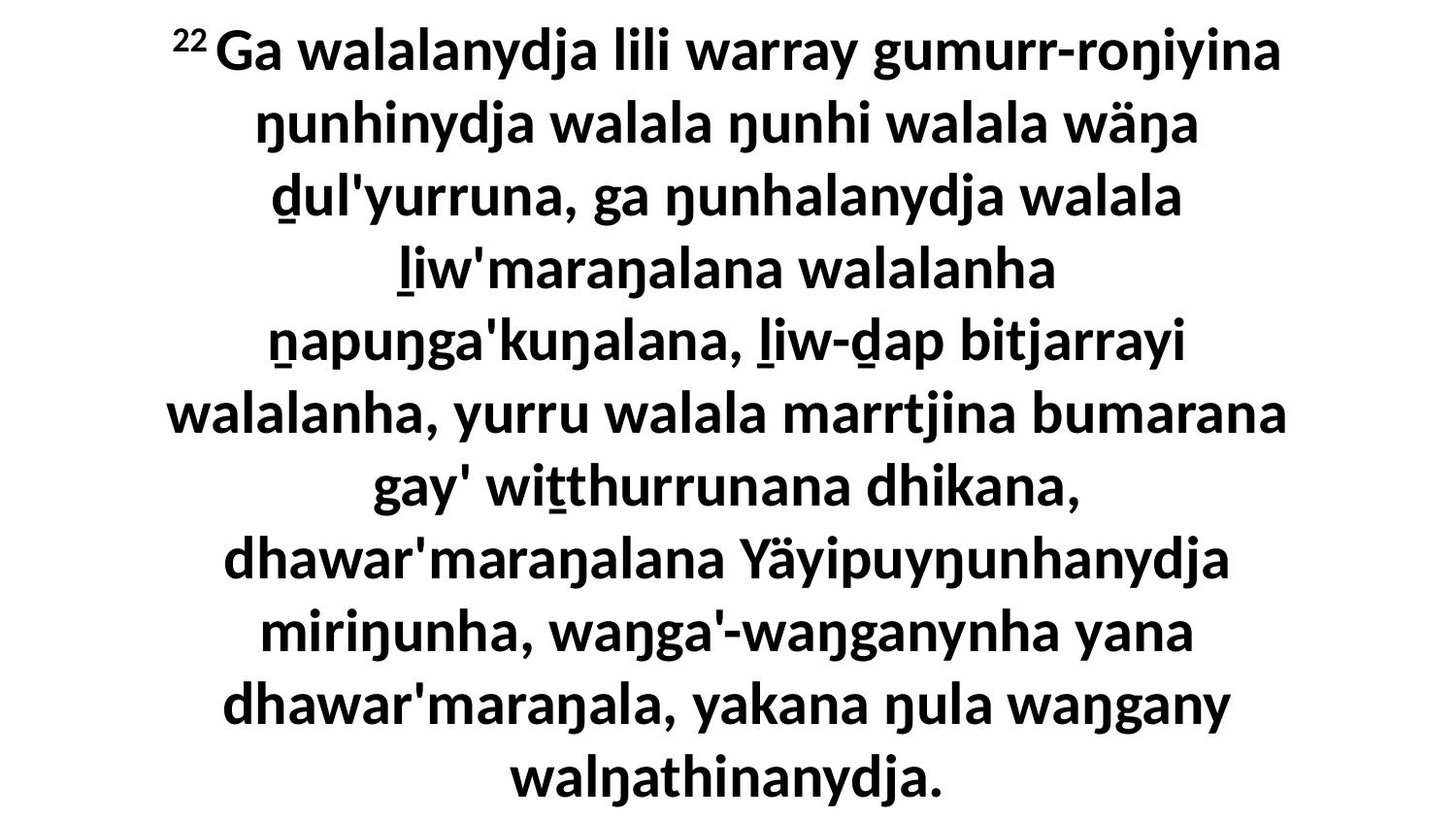

22 Ga walalanydja lili warray gumurr-roŋiyina ŋunhinydja walala ŋunhi walala wäŋa ḏul'yurruna, ga ŋunhalanydja walala ḻiw'maraŋalana walalanha ṉapuŋga'kuŋalana, ḻiw-ḏap bitjarrayi walalanha, yurru walala marrtjina bumarana gay' wiṯthurrunana dhikana, dhawar'maraŋalana Yäyipuyŋunhanydja miriŋunha, waŋga'-waŋganynha yana dhawar'maraŋala, yakana ŋula waŋgany walŋathinanydja.